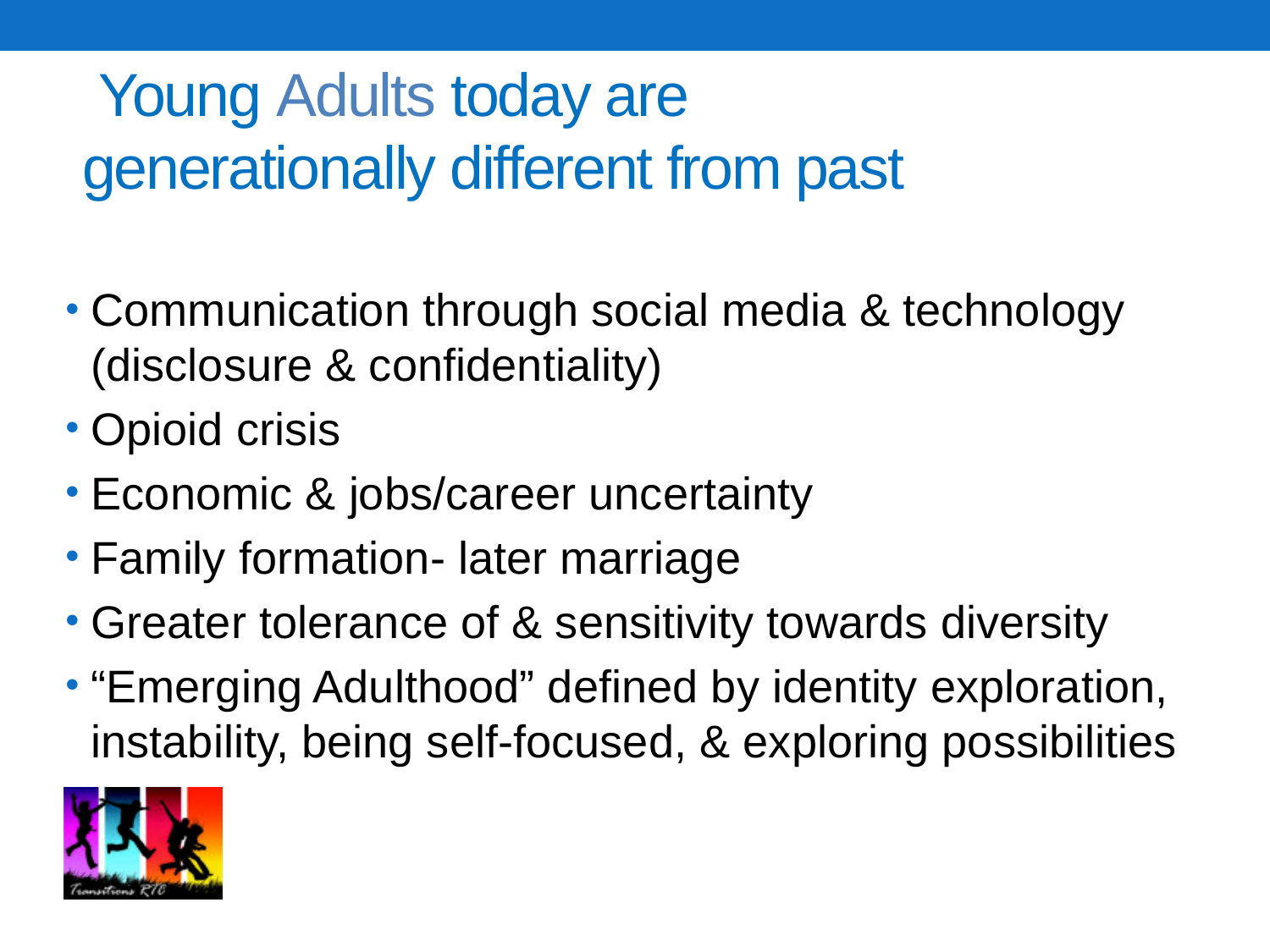

9
# Young Adults today are generationally different from past

Communication through social media & technology (disclosure & confidentiality)
Opioid crisis
Economic & jobs/career uncertainty
Family formation- later marriage
Greater tolerance of & sensitivity towards diversity
“Emerging Adulthood” defined by identity exploration, instability, being self-focused, & exploring possibilities